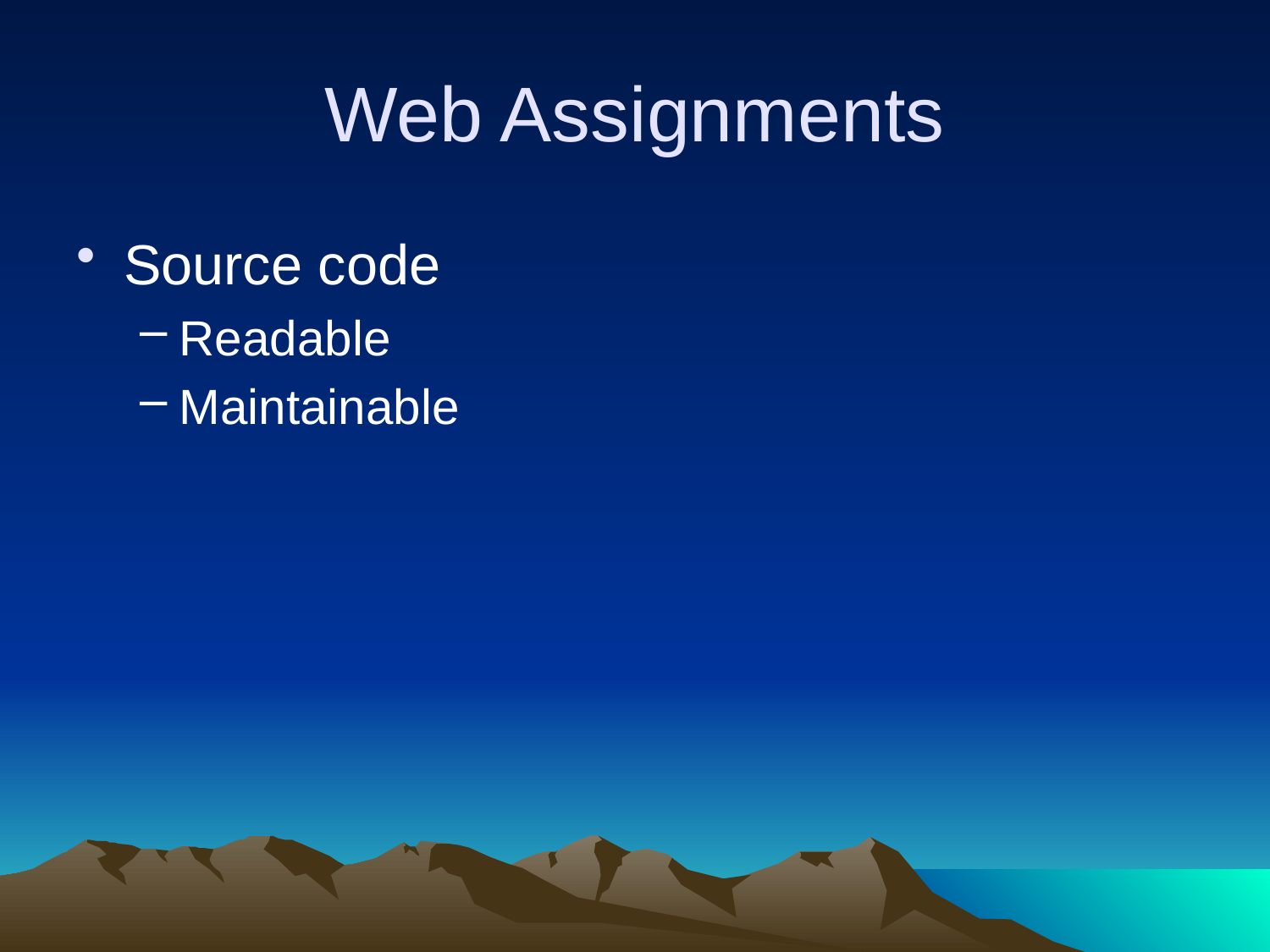

# Web Assignments
Source code
Readable
Maintainable